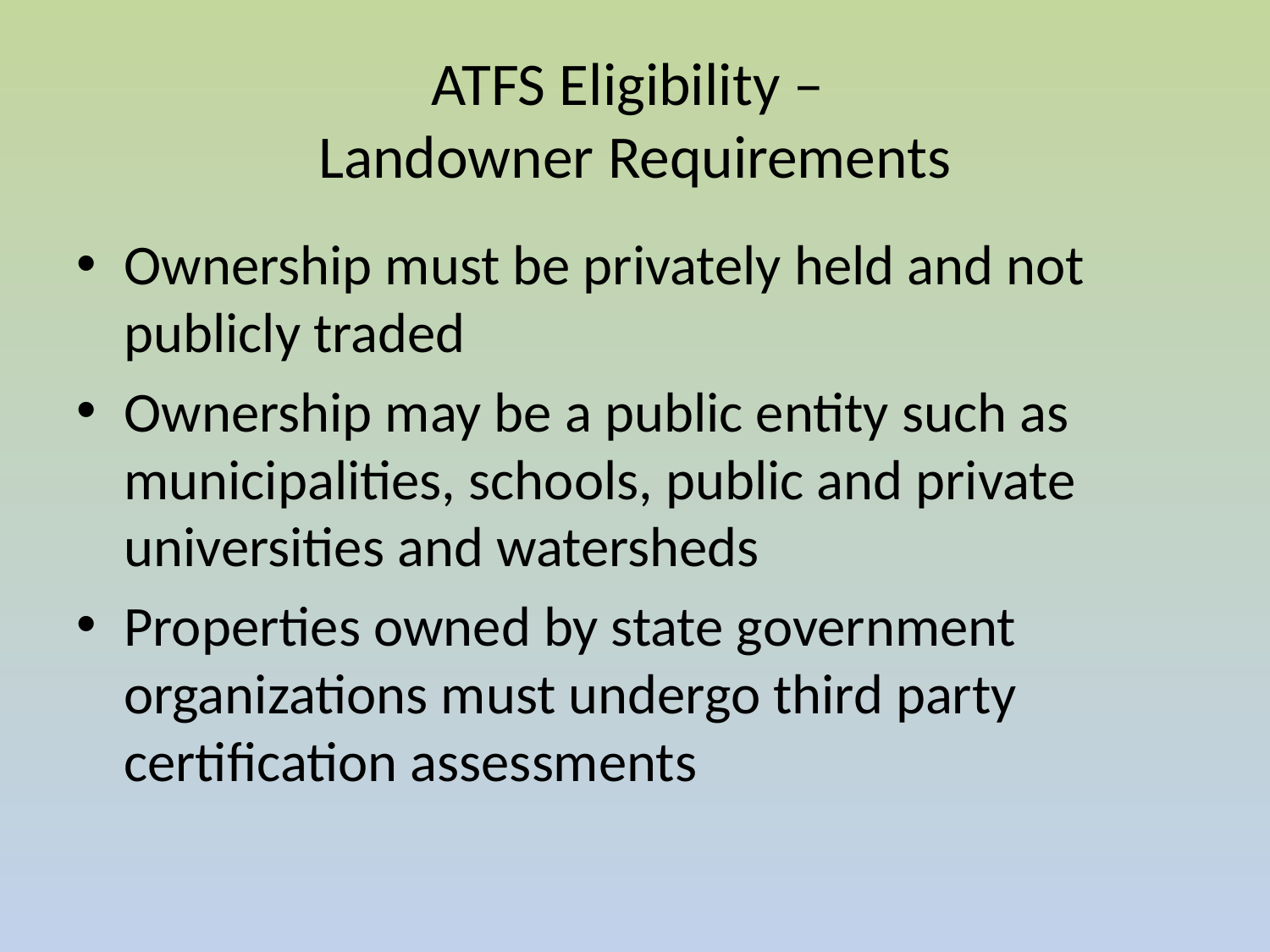

# ATFS Eligibility – Landowner Requirements
Ownership must be privately held and not publicly traded
Ownership may be a public entity such as municipalities, schools, public and private universities and watersheds
Properties owned by state government organizations must undergo third party certification assessments